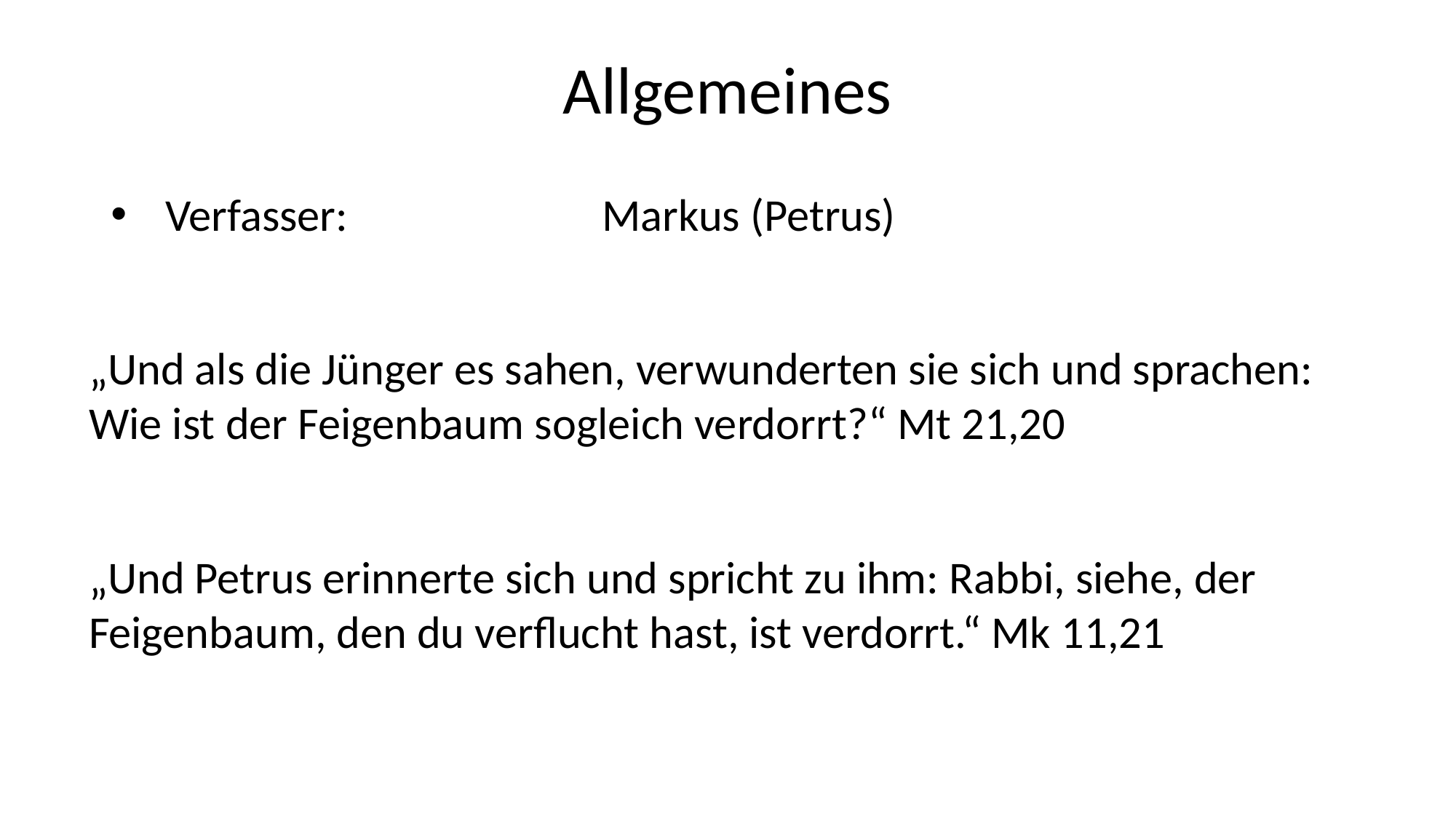

# Allgemeines
Verfasser:			Markus (Petrus)
„Und als die Jünger es sahen, verwunderten sie sich und sprachen: Wie ist der Feigenbaum sogleich verdorrt?“ Mt 21,20
„Und Petrus erinnerte sich und spricht zu ihm: Rabbi, siehe, der Feigenbaum, den du verflucht hast, ist verdorrt.“ Mk 11,21